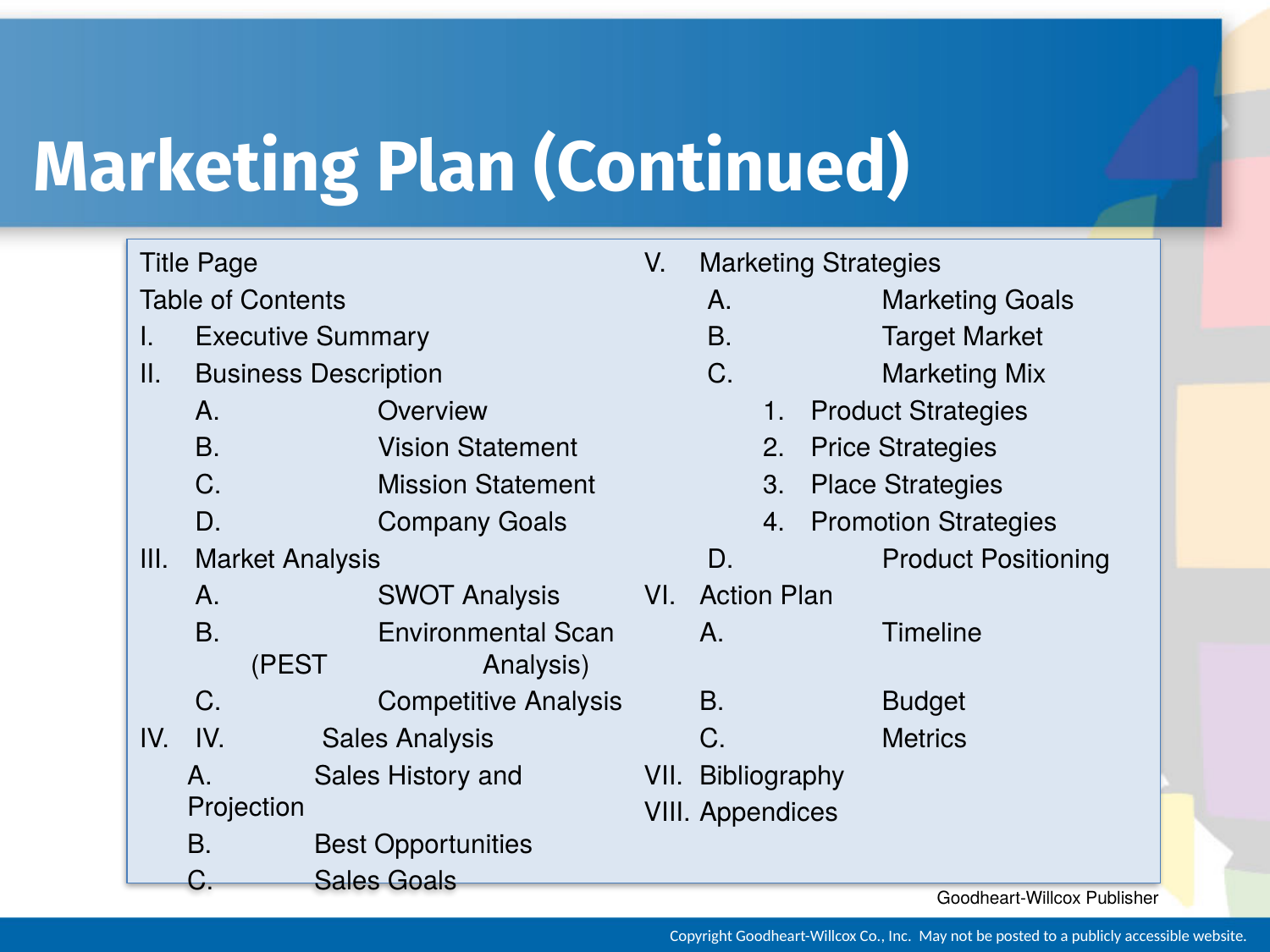

# Marketing Plan (Continued)
Title Page
Table of Contents
Executive Summary
Business Description
	Overview
	Vision Statement
	Mission Statement
	Company Goals
Market Analysis
	SWOT Analysis
	Environmental Scan (PEST                     Analysis)
	Competitive Analysis
IV.	Sales Analysis
	A.	Sales History and Projection
	B.	Best Opportunities
	C.	Sales Goals
Marketing Strategies
	Marketing Goals
	Target Market
	Marketing Mix
Product Strategies
Price Strategies
Place Strategies
Promotion Strategies
	Product Positioning
Action Plan
	Timeline
	Budget
	Metrics
Bibliography
Appendices

	             Goodheart-Willcox Publisher